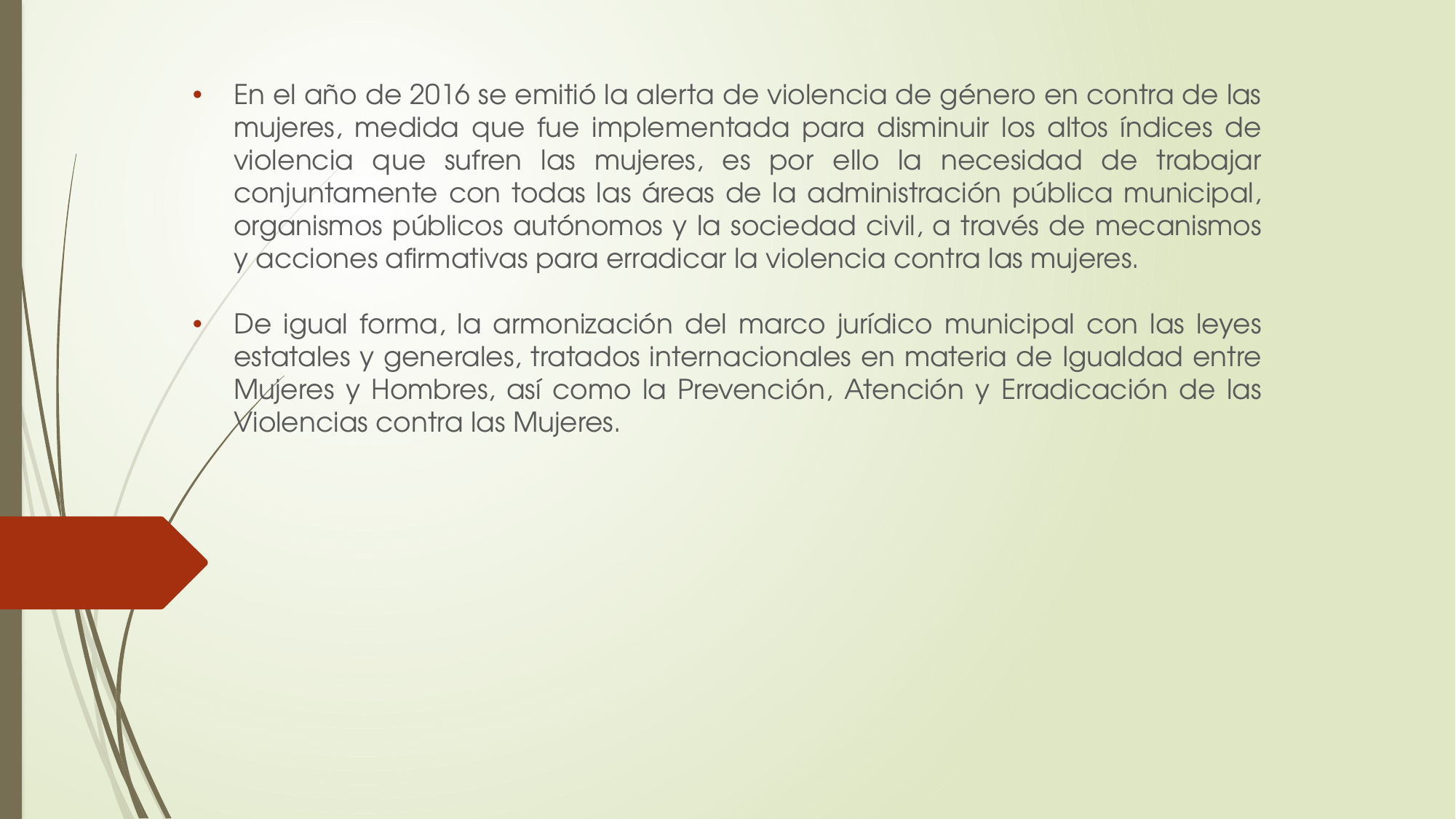

En el año de 2016 se emitió la alerta de violencia de género en contra de las mujeres, medida que fue implementada para disminuir los altos índices de violencia que sufren las mujeres, es por ello la necesidad de trabajar conjuntamente con todas las áreas de la administración pública municipal, organismos públicos autónomos y la sociedad civil, a través de mecanismos y acciones afirmativas para erradicar la violencia contra las mujeres.

De igual forma, la armonización del marco jurídico municipal con las leyes estatales y generales, tratados internacionales en materia de Igualdad entre Mujeres y Hombres, así como la Prevención, Atención y Erradicación de las Violencias contra las Mujeres.